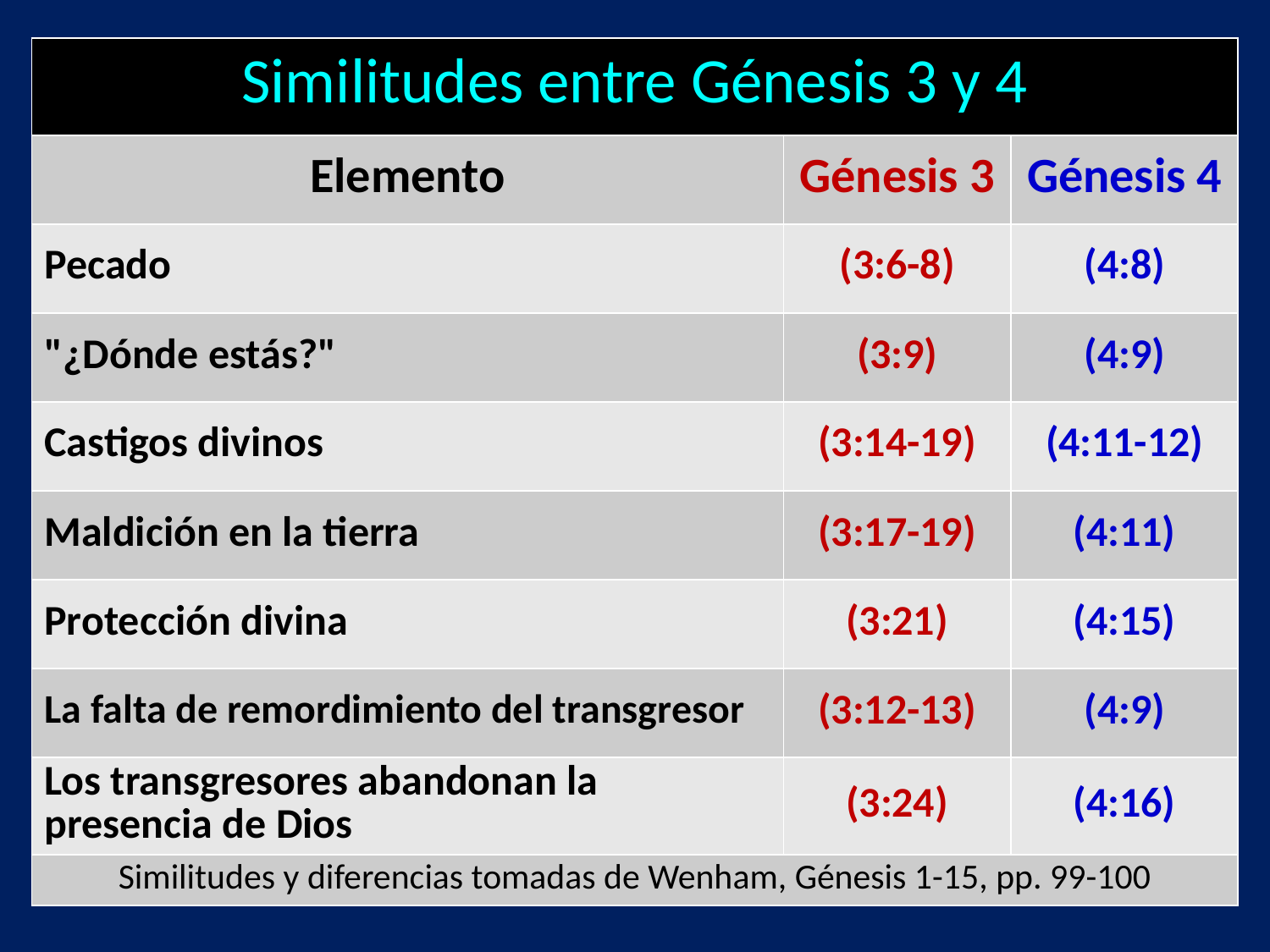

| Similitudes entre Génesis 3 y 4 |  |  |
| --- | --- | --- |
| Elemento | Génesis 3 | Génesis 4 |
| Pecado | (3:6-8) | (4:8) |
| "¿Dónde estás?" | (3:9) | (4:9) |
| Castigos divinos | (3:14-19) | (4:11-12) |
| Maldición en la tierra | (3:17-19) | (4:11) |
| Protección divina | (3:21) | (4:15) |
| La falta de remordimiento del transgresor | (3:12-13) | (4:9) |
| Los transgresores abandonan la presencia de Dios | (3:24) | (4:16) |
| Similitudes y diferencias tomadas de Wenham, Génesis 1-15, pp. 99-100 |  |  |